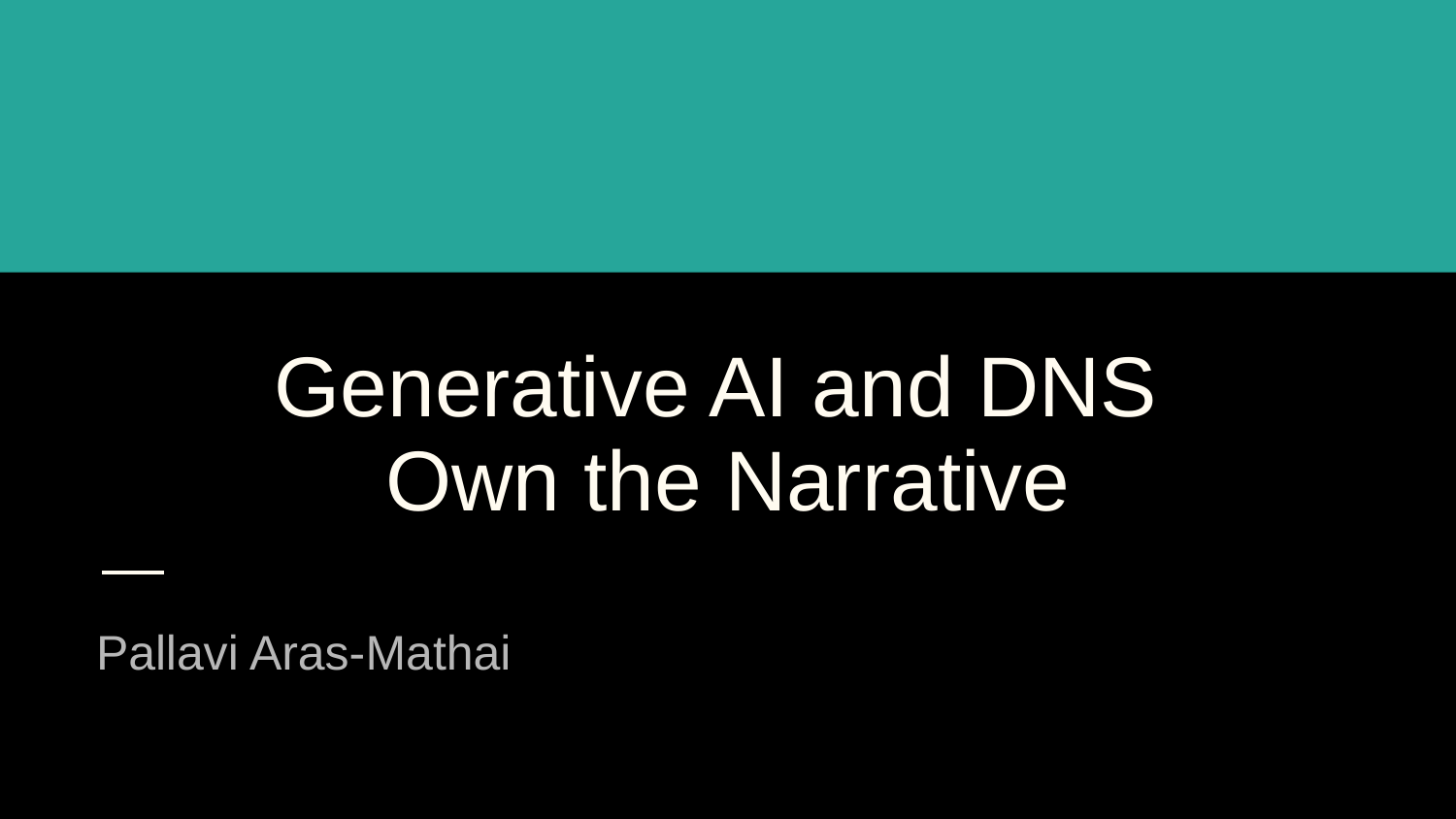

# Generative AI and DNS
Own the Narrative
Pallavi Aras-Mathai